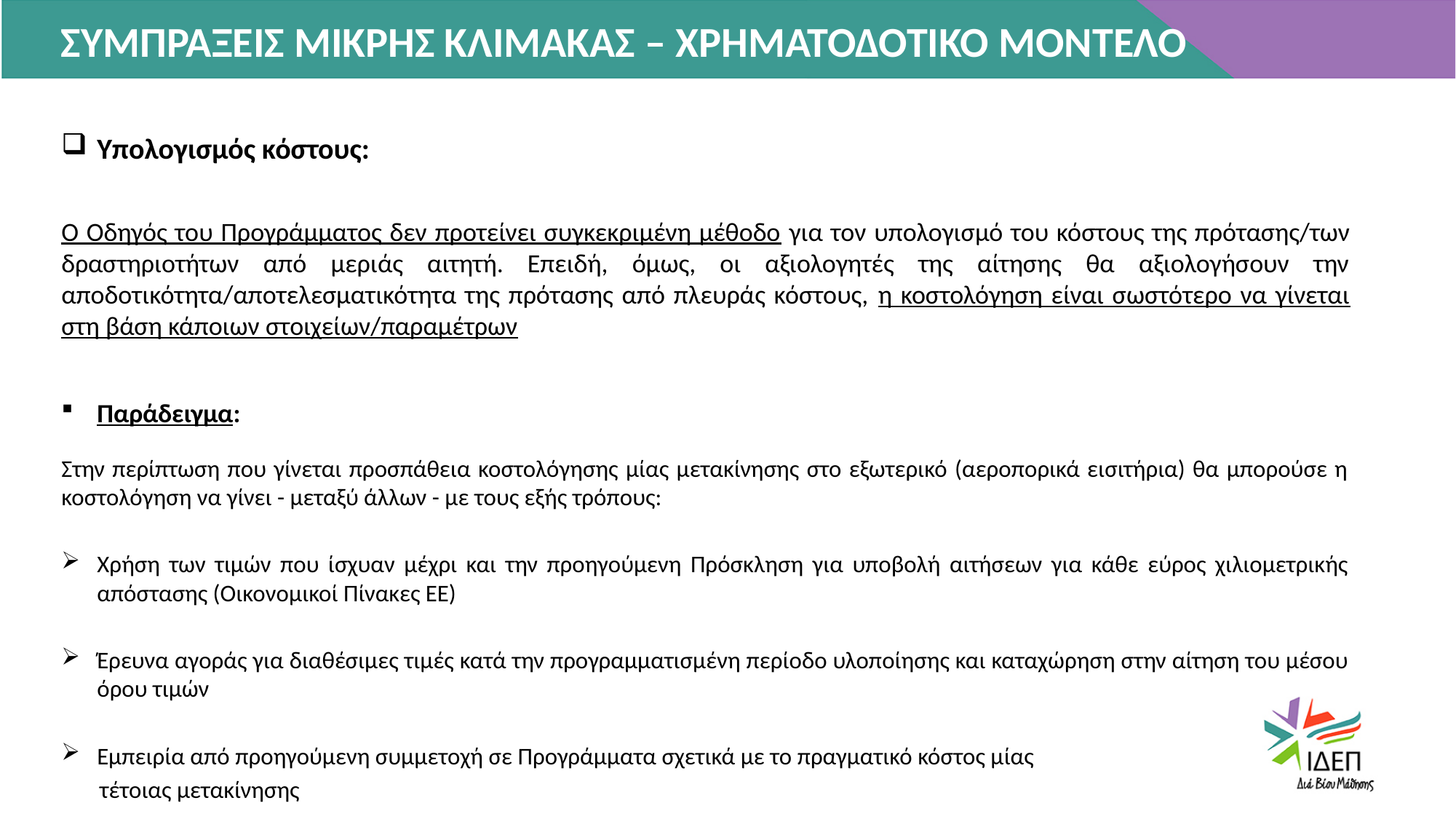

ΣΥΜΠΡΑΞΕΙΣ ΜΙΚΡΗΣ ΚΛΙΜΑΚΑΣ – ΧΡΗΜΑΤΟΔΟΤΙΚΟ ΜΟΝΤΕΛΟ
Υπολογισμός κόστους:

O Οδηγός του Προγράμματος δεν προτείνει συγκεκριμένη μέθοδο για τον υπολογισμό του κόστους της πρότασης/των δραστηριοτήτων από μεριάς αιτητή. Επειδή, όμως, οι αξιολογητές της αίτησης θα αξιολογήσουν την αποδοτικότητα/αποτελεσματικότητα της πρότασης από πλευράς κόστους, η κοστολόγηση είναι σωστότερο να γίνεται στη βάση κάποιων στοιχείων/παραμέτρων

Παράδειγμα:

Στην περίπτωση που γίνεται προσπάθεια κοστολόγησης μίας μετακίνησης στο εξωτερικό (αεροπορικά εισιτήρια) θα μπορούσε η κοστολόγηση να γίνει - μεταξύ άλλων - με τους εξής τρόπους:

Χρήση των τιμών που ίσχυαν μέχρι και την προηγούμενη Πρόσκληση για υποβολή αιτήσεων για κάθε εύρος χιλιομετρικής απόστασης (Οικονομικοί Πίνακες ΕΕ)

Έρευνα αγοράς για διαθέσιμες τιμές κατά την προγραμματισμένη περίοδο υλοποίησης και καταχώρηση στην αίτηση του μέσου όρου τιμών

Εμπειρία από προηγούμενη συμμετοχή σε Προγράμματα σχετικά με το πραγματικό κόστος μίας
       τέτοιας μετακίνησης